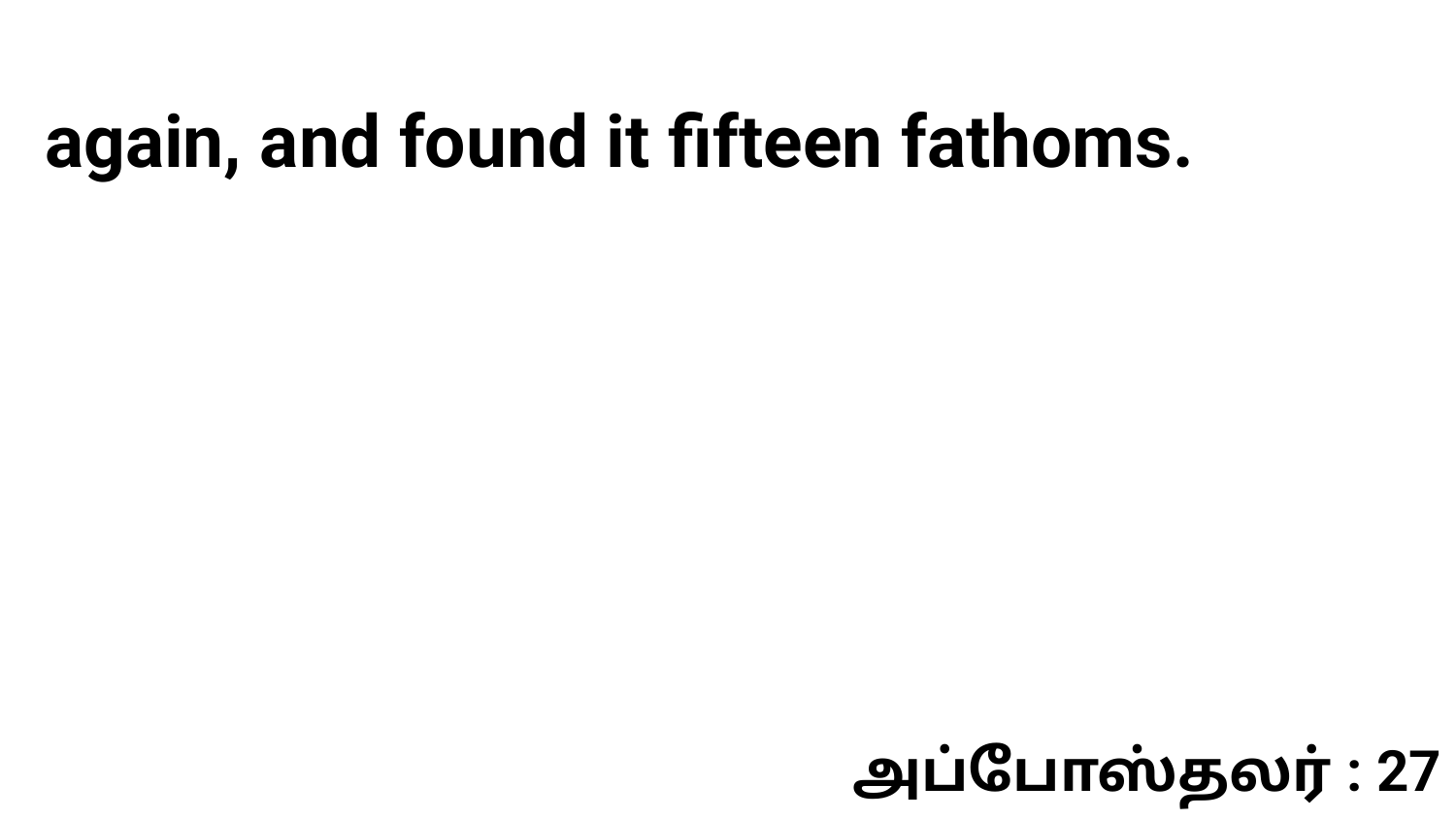

again, and found it fifteen fathoms.
அப்போஸ்தலர் : 27